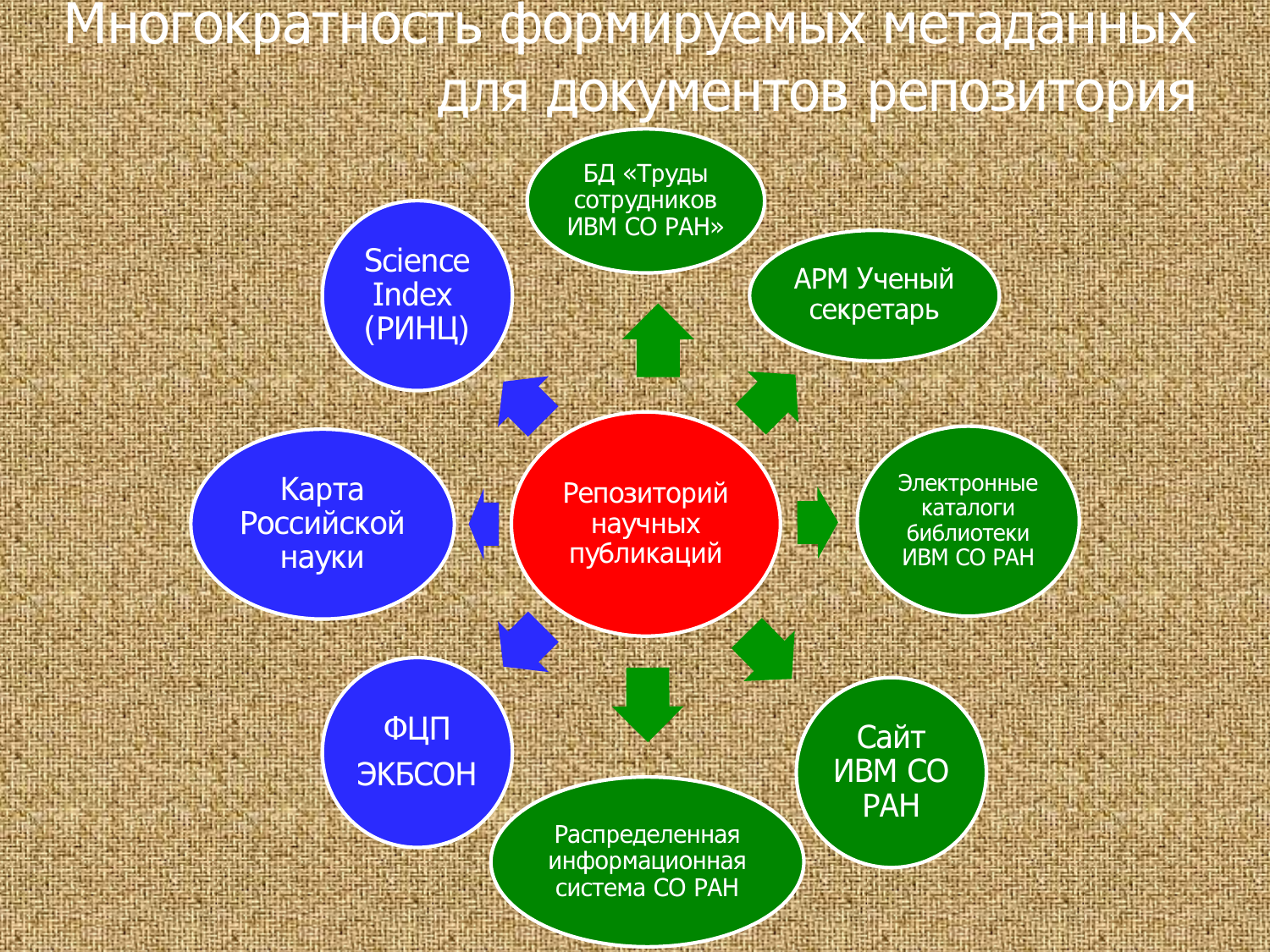

Многократность формируемых метаданных для документов репозитория
Репозиторий научных публикаций

БД «Труды сотрудников ИВМ СО РАН»

АРМ Ученый секретарь

Электронные каталоги библиотеки ИВМ СО РАН

Сайт ИВМ СО РАН

Распределенная информационная система СО РАН

ФЦП
ЭКБСОН

Карта Российской науки

Science Index  (РИНЦ)